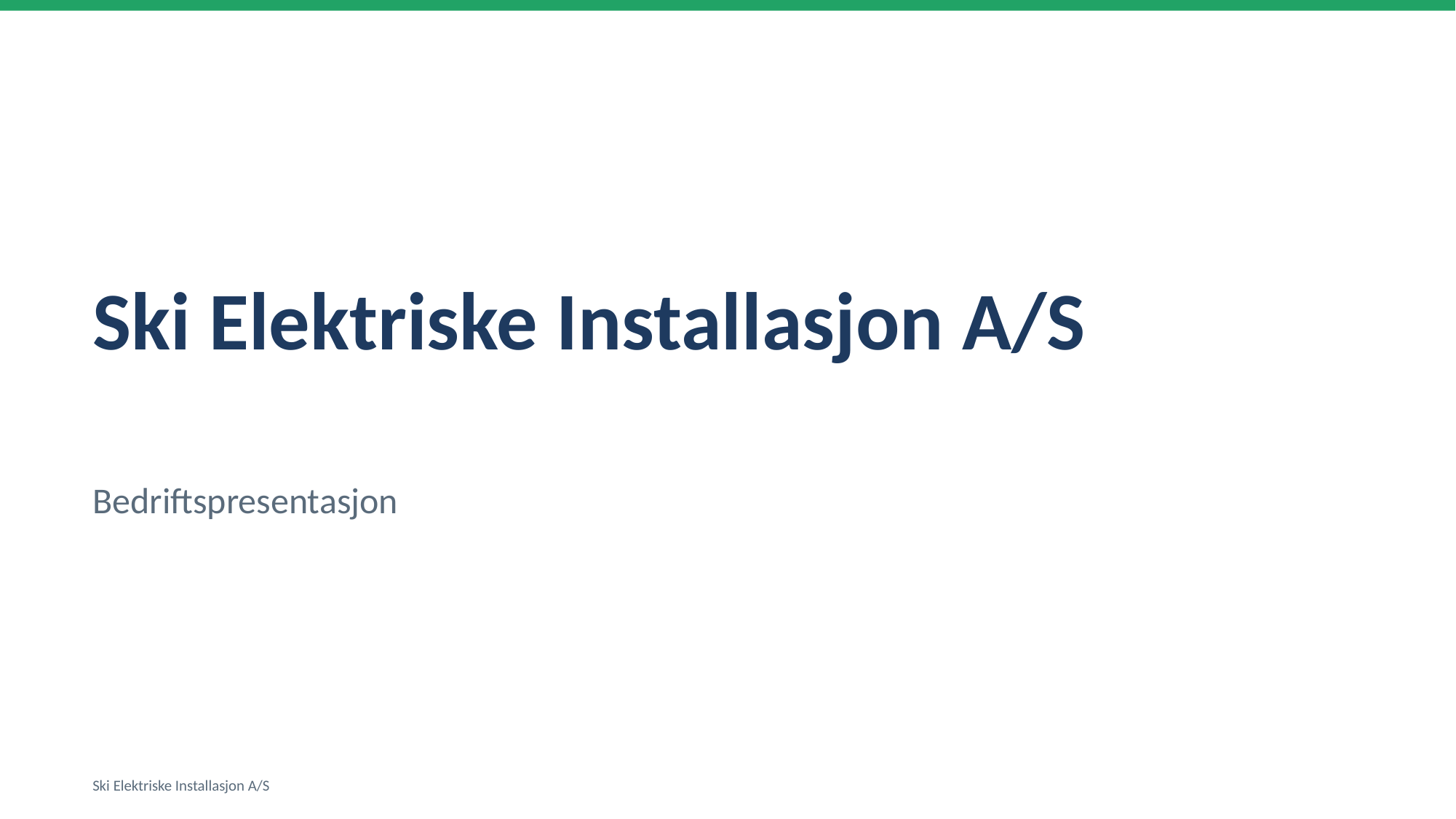

Ski Elektriske Installasjon A/S
Bedriftspresentasjon
Ski Elektriske Installasjon A/S